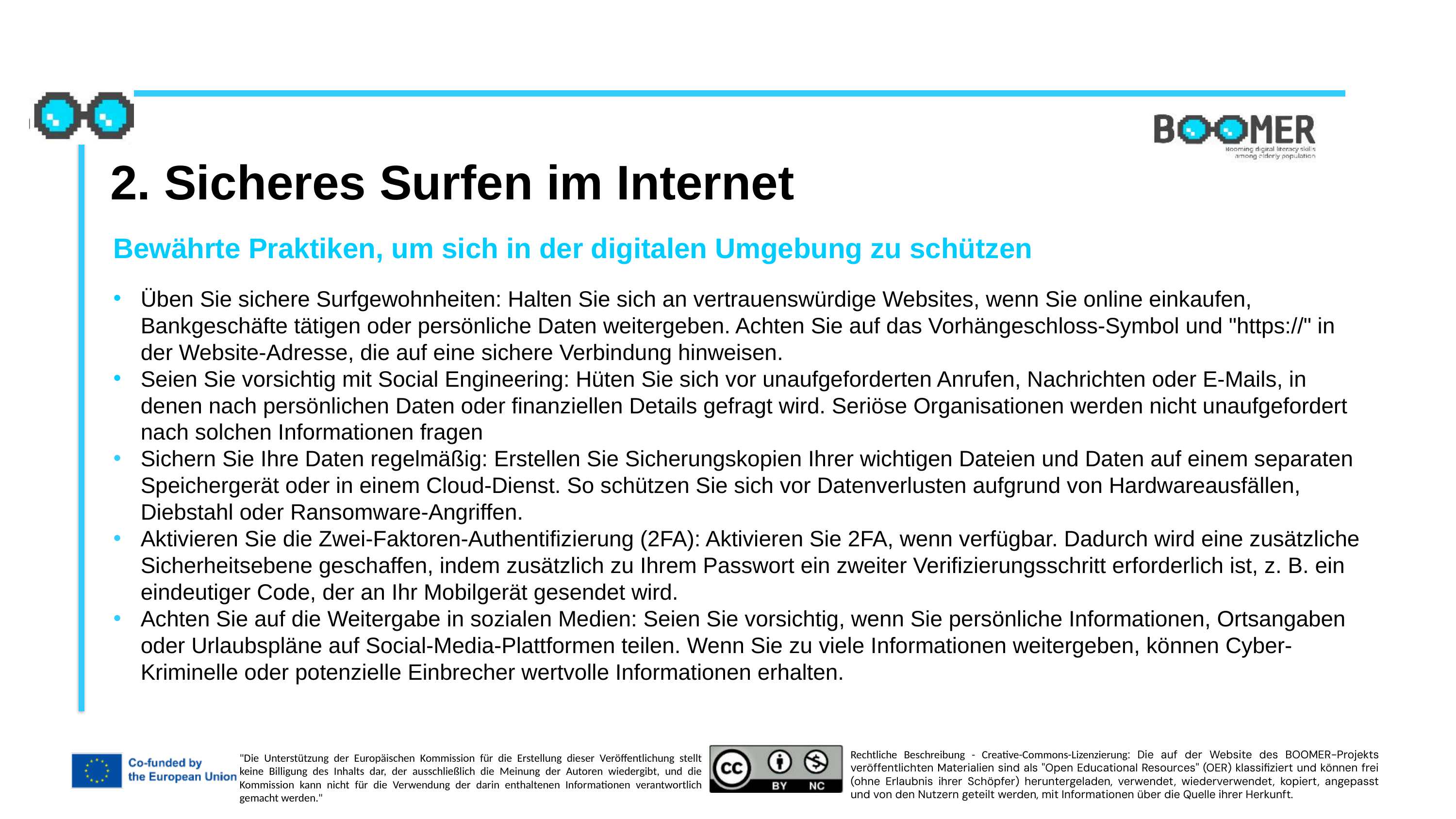

2. Sicheres Surfen im Internet
Bewährte Praktiken, um sich in der digitalen Umgebung zu schützen
Üben Sie sichere Surfgewohnheiten: Halten Sie sich an vertrauenswürdige Websites, wenn Sie online einkaufen, Bankgeschäfte tätigen oder persönliche Daten weitergeben. Achten Sie auf das Vorhängeschloss-Symbol und "https://" in der Website-Adresse, die auf eine sichere Verbindung hinweisen.
Seien Sie vorsichtig mit Social Engineering: Hüten Sie sich vor unaufgeforderten Anrufen, Nachrichten oder E-Mails, in denen nach persönlichen Daten oder finanziellen Details gefragt wird. Seriöse Organisationen werden nicht unaufgefordert nach solchen Informationen fragen
Sichern Sie Ihre Daten regelmäßig: Erstellen Sie Sicherungskopien Ihrer wichtigen Dateien und Daten auf einem separaten Speichergerät oder in einem Cloud-Dienst. So schützen Sie sich vor Datenverlusten aufgrund von Hardwareausfällen, Diebstahl oder Ransomware-Angriffen.
Aktivieren Sie die Zwei-Faktoren-Authentifizierung (2FA): Aktivieren Sie 2FA, wenn verfügbar. Dadurch wird eine zusätzliche Sicherheitsebene geschaffen, indem zusätzlich zu Ihrem Passwort ein zweiter Verifizierungsschritt erforderlich ist, z. B. ein eindeutiger Code, der an Ihr Mobilgerät gesendet wird.
Achten Sie auf die Weitergabe in sozialen Medien: Seien Sie vorsichtig, wenn Sie persönliche Informationen, Ortsangaben oder Urlaubspläne auf Social-Media-Plattformen teilen. Wenn Sie zu viele Informationen weitergeben, können Cyber-Kriminelle oder potenzielle Einbrecher wertvolle Informationen erhalten.